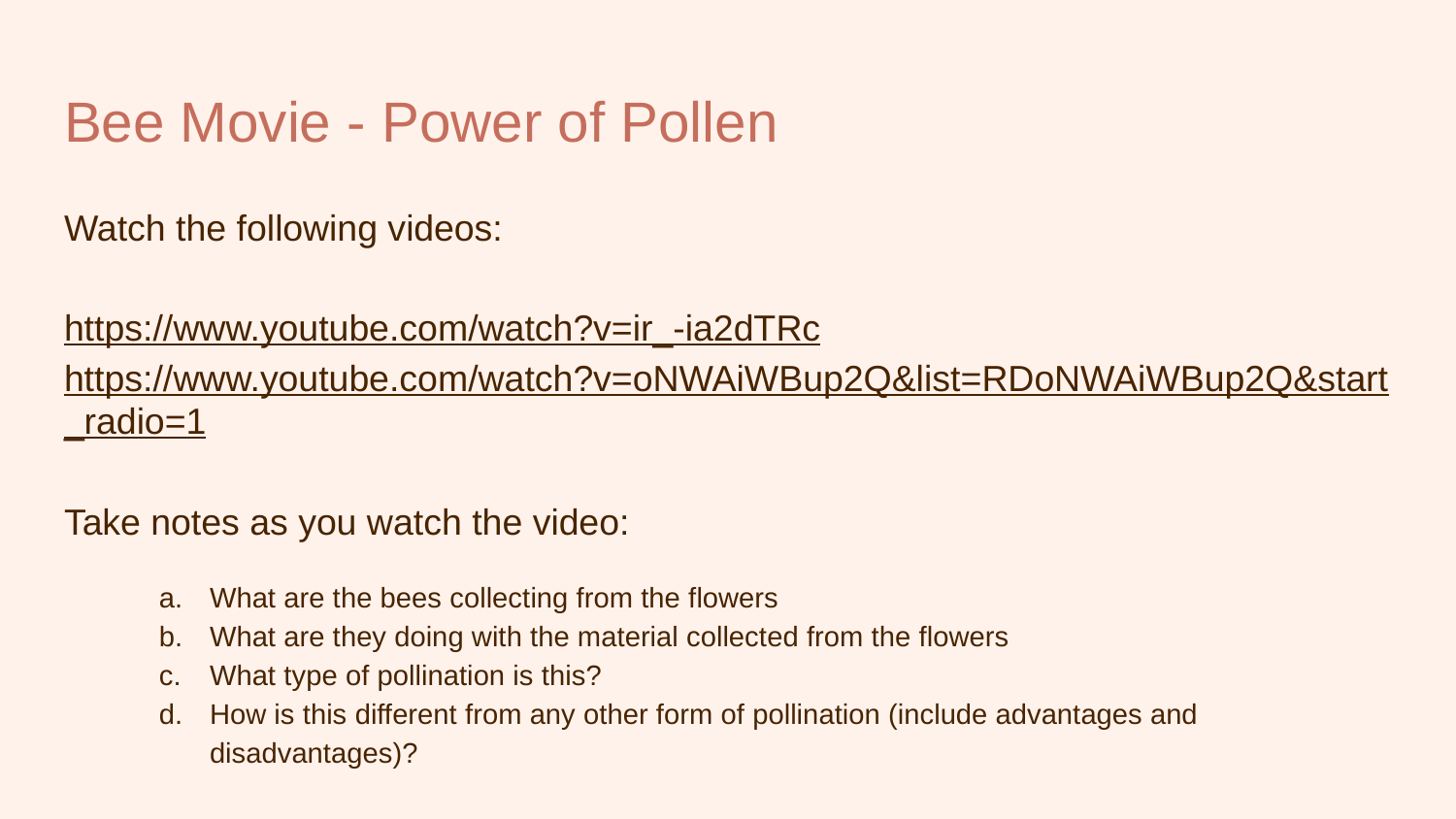

# Bee Movie - Power of Pollen
Watch the following videos:

https://www.youtube.com/watch?v=ir_-ia2dTRc
https://www.youtube.com/watch?v=oNWAiWBup2Q&list=RDoNWAiWBup2Q&start_radio=1

Take notes as you watch the video:
What are the bees collecting from the flowers
What are they doing with the material collected from the flowers
What type of pollination is this?
How is this different from any other form of pollination (include advantages and disadvantages)?